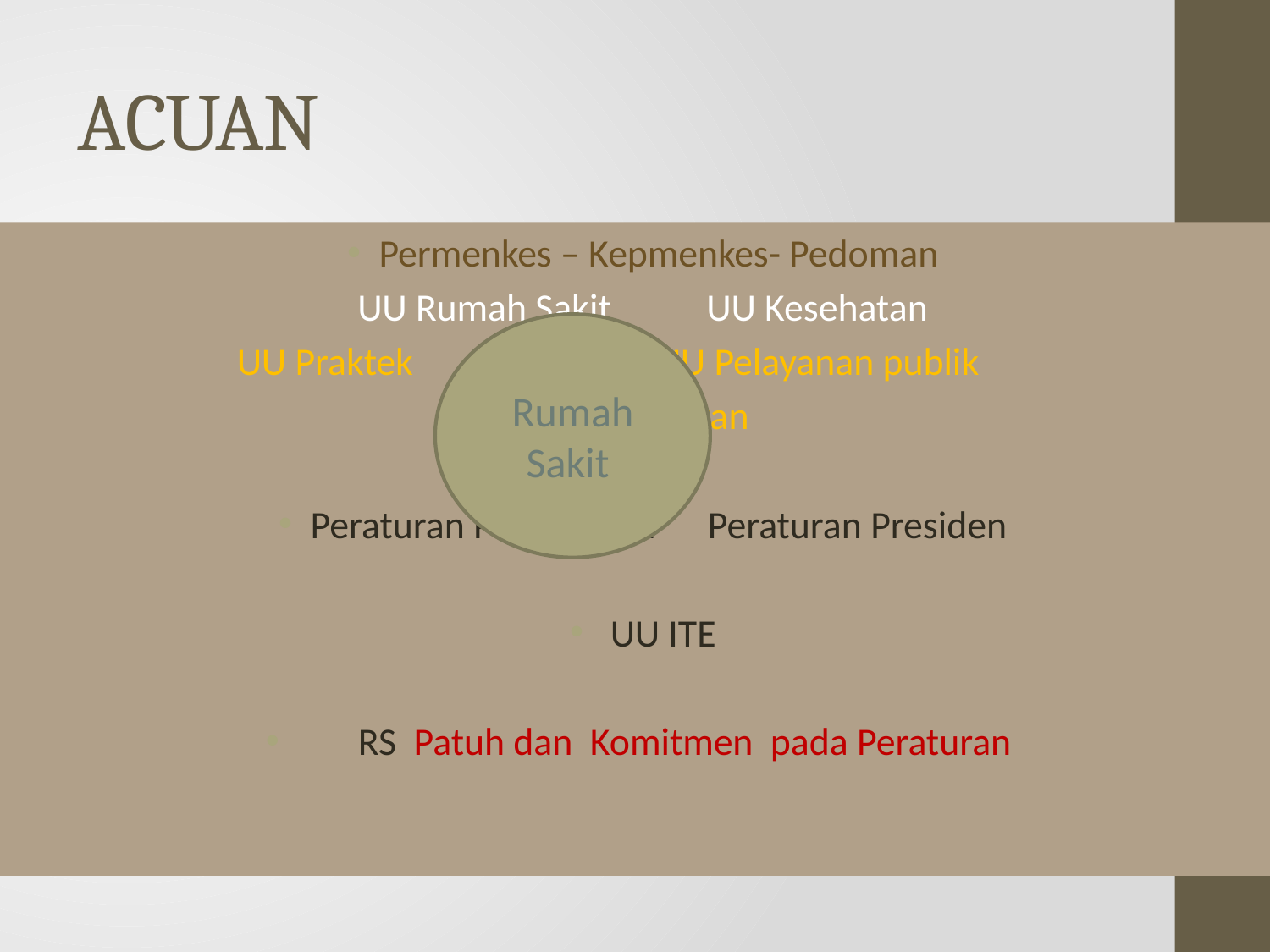

# ACUAN
Permenkes – Kepmenkes- Pedoman
UU Rumah Sakit           UU Kesehatan
UU Praktek                            UU Pelayanan publik
Kedokteran

Peraturan Pemerintah      Peraturan Presiden

 UU ITE

       RS  Patuh dan  Komitmen  pada Peraturan
Rumah Sakit